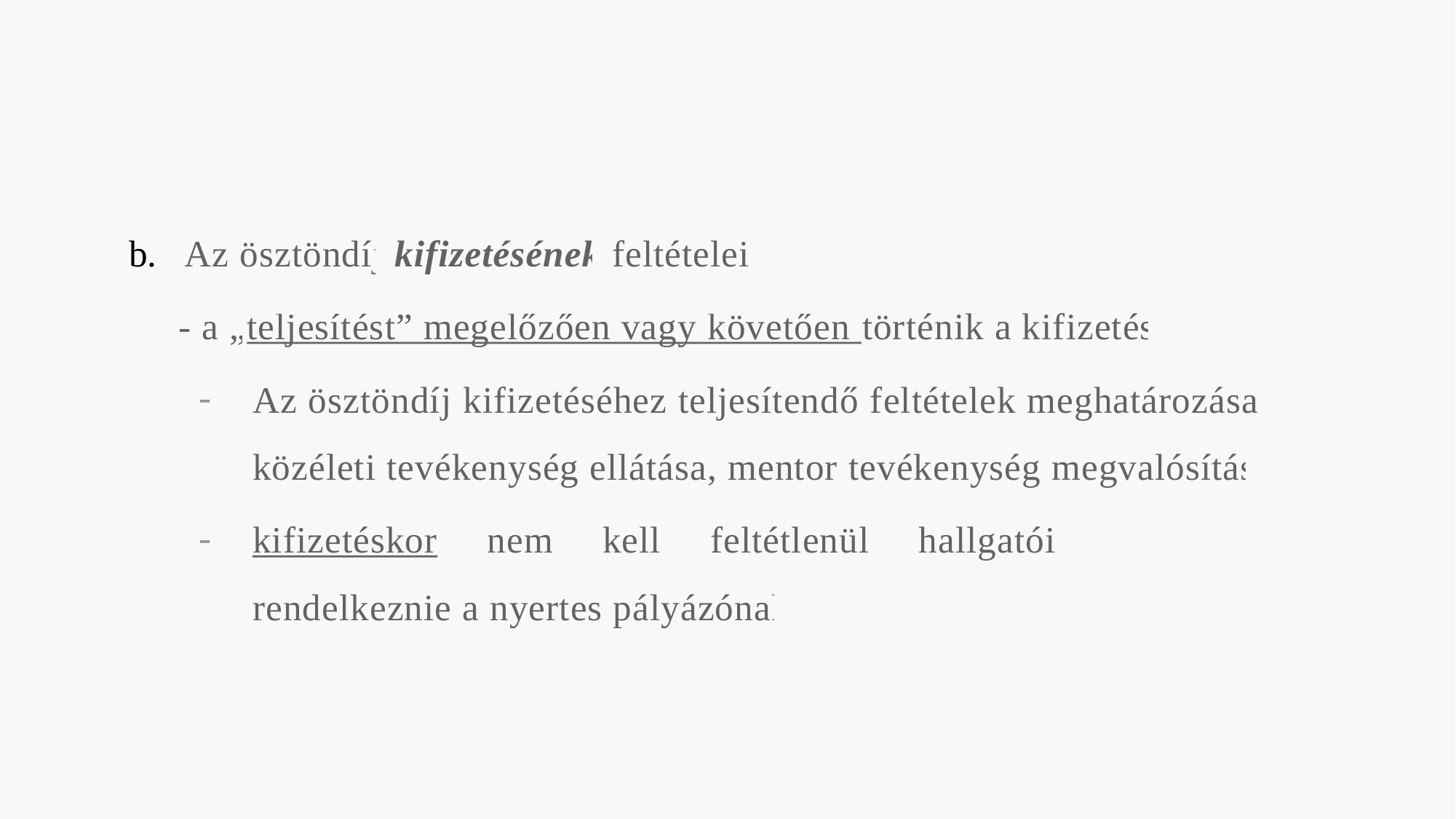

#
Az ösztöndíj kifizetésének feltételei:
	- a „teljesítést” megelőzően vagy követően történik a kifizetés,
Az ösztöndíj kifizetéséhez teljesítendő feltételek meghatározása (pl. közéleti tevékenység ellátása, mentor tevékenység megvalósítása),
kifizetéskor nem kell feltétlenül hallgatói jogviszonnyal rendelkeznie a nyertes pályázónak.